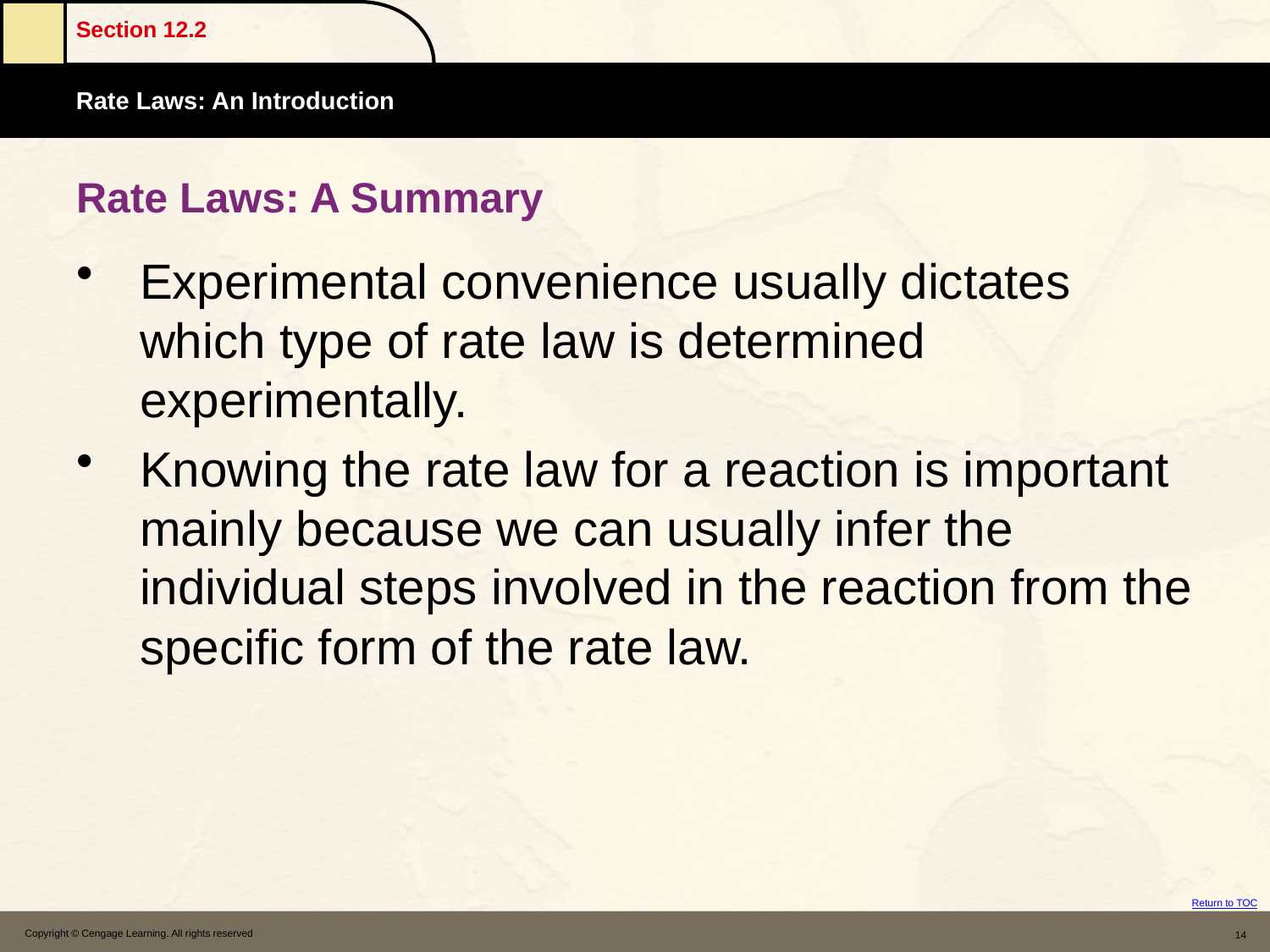

# Rate Laws: A Summary
Experimental convenience usually dictates which type of rate law is determined experimentally.
Knowing the rate law for a reaction is important mainly because we can usually infer the individual steps involved in the reaction from the specific form of the rate law.

Copyright © Cengage Learning. All rights reserved
14